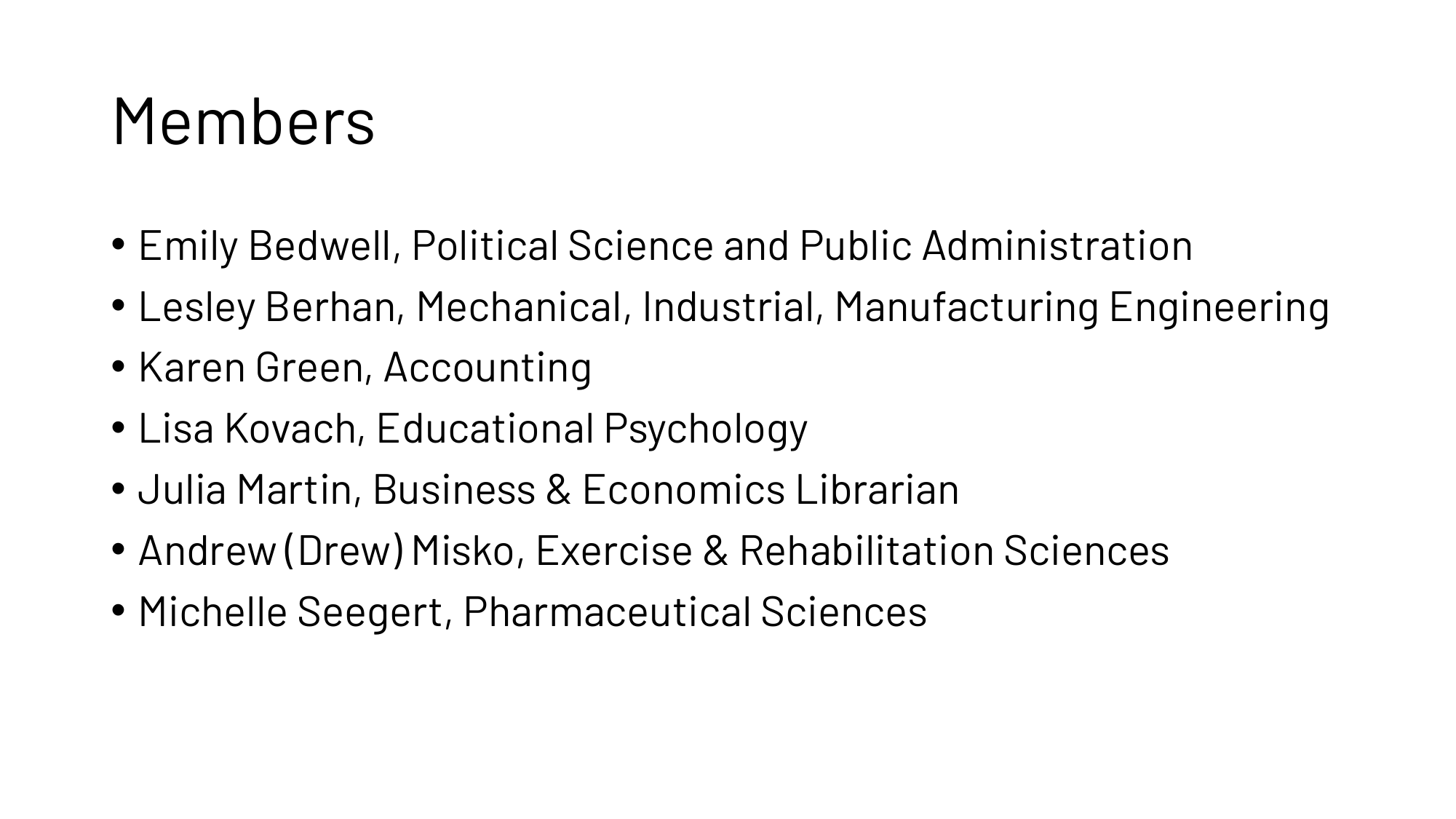

# Members
Emily Bedwell, Political Science and Public Administration
Lesley Berhan, Mechanical, Industrial, Manufacturing Engineering
Karen Green, Accounting
Lisa Kovach, Educational Psychology
Julia Martin, Business & Economics Librarian
Andrew (Drew) Misko, Exercise & Rehabilitation Sciences
Michelle Seegert, Pharmaceutical Sciences